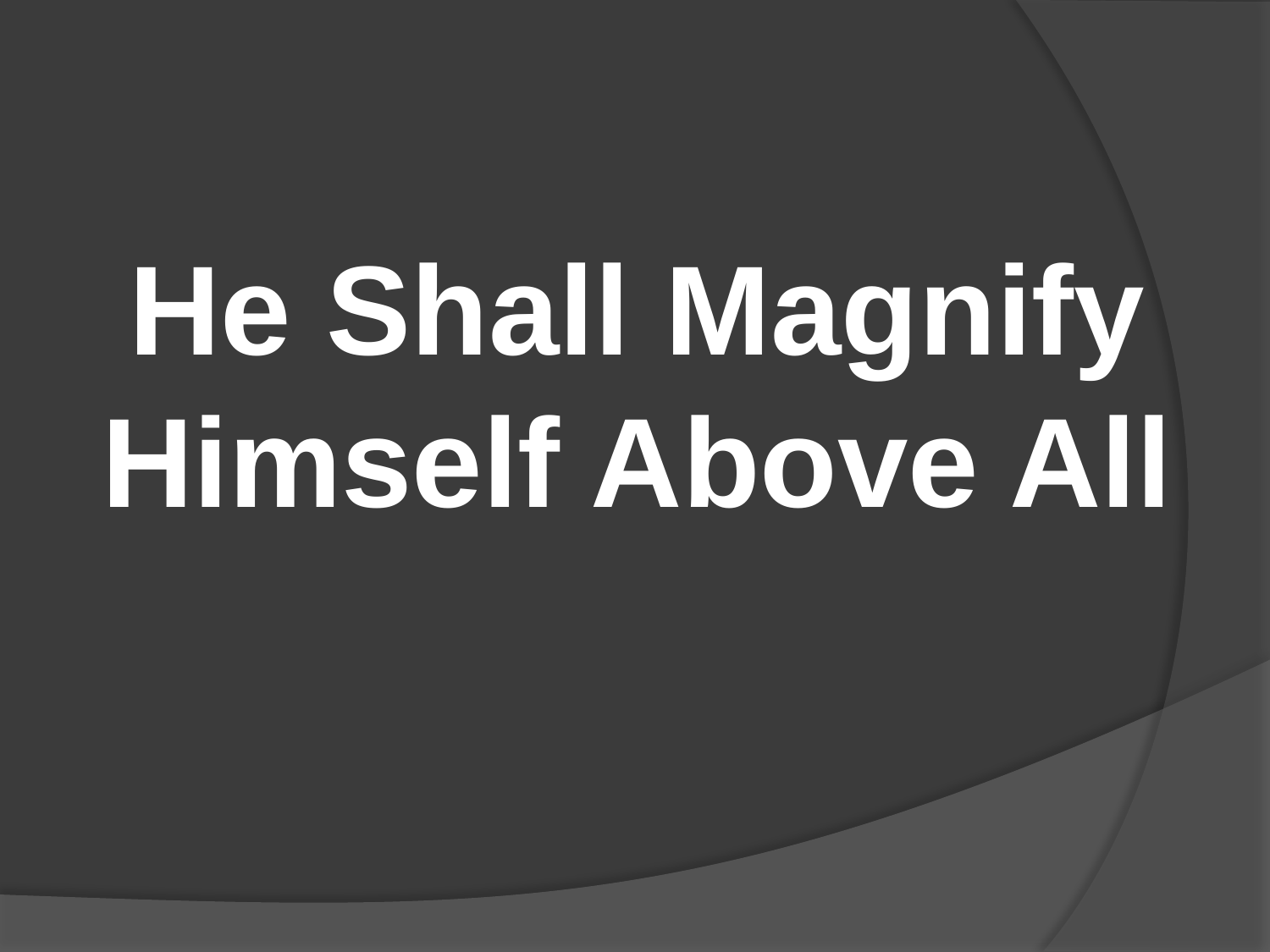

#
He Shall Magnify Himself Above All